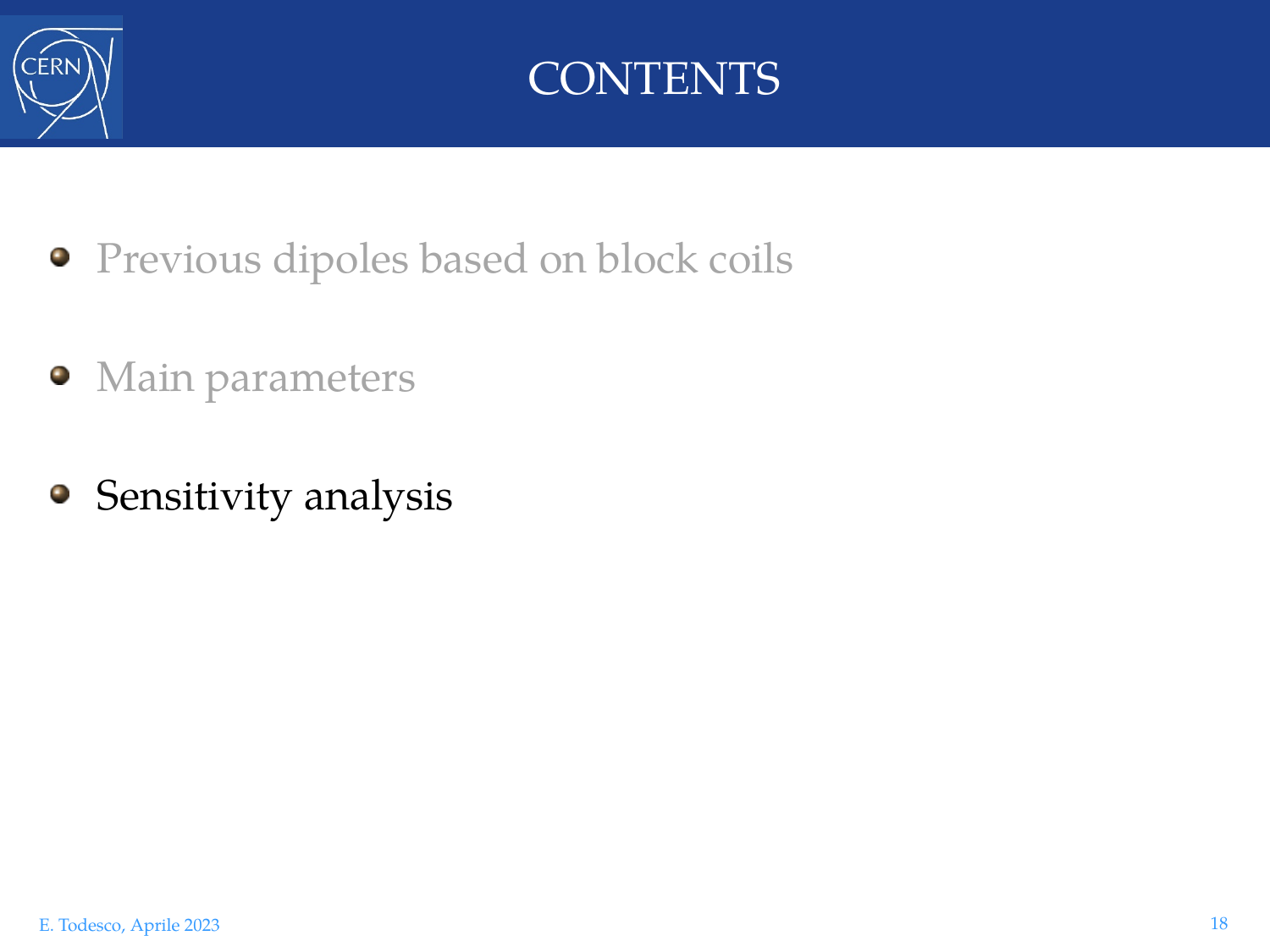

# CONTENTS

Previous dipoles based on block coils

Main parameters

Sensitivity analysis
18